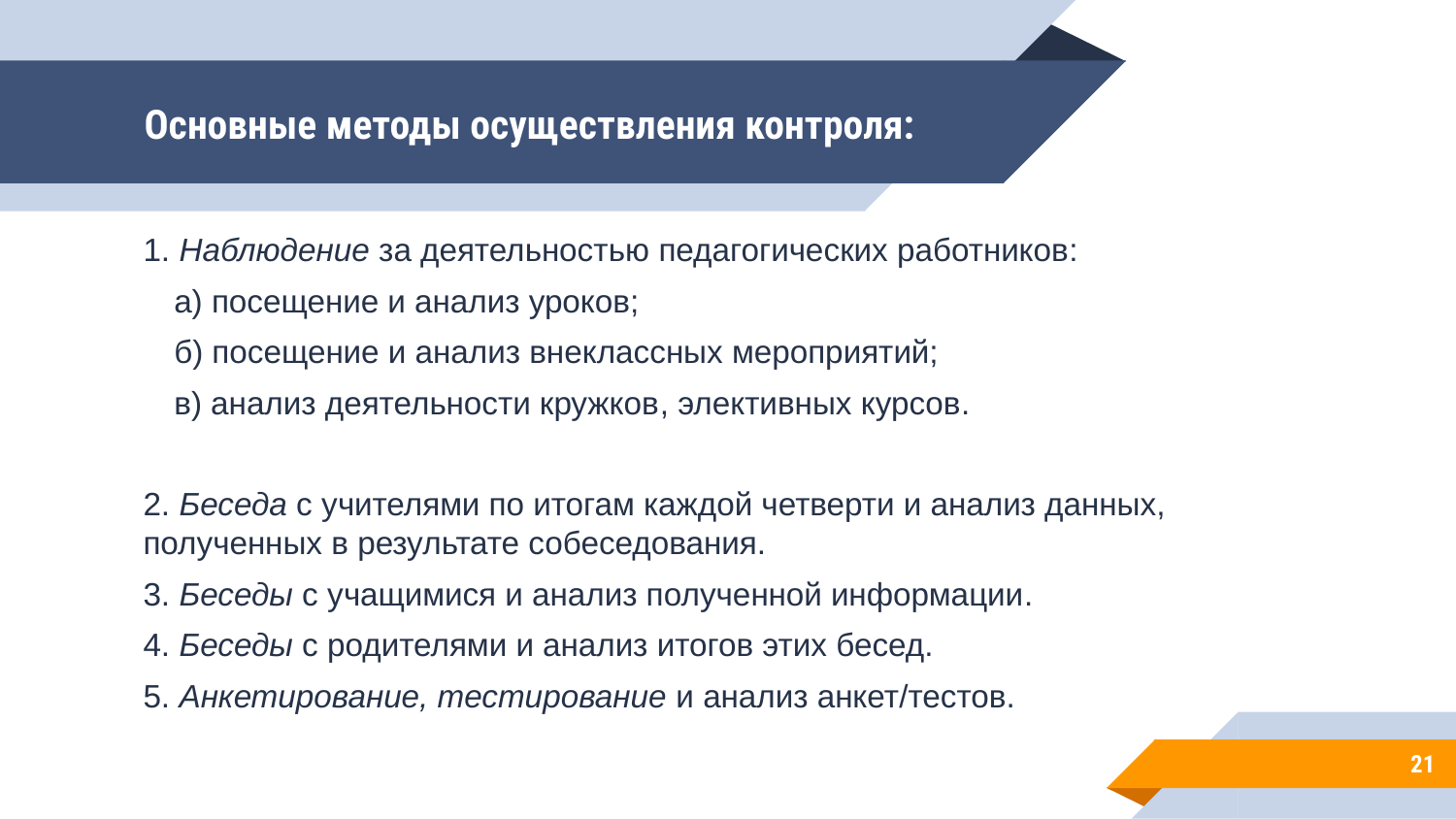

# Основные методы осуществления контроля:
1. Наблюдение за деятельностью педагогических работников:
а) посещение и анализ уроков;
б) посещение и анализ внеклассных мероприятий;
в) анализ деятельности кружков, элективных курсов.

2. Беседа с учителями по итогам каждой четверти и анализ данных, полученных в результате собеседования.
3. Беседы с учащимися и анализ полученной информации.
4. Беседы с родителями и анализ итогов этих бесед.
5. Анкетирование, тестирование и анализ анкет/тестов.
21